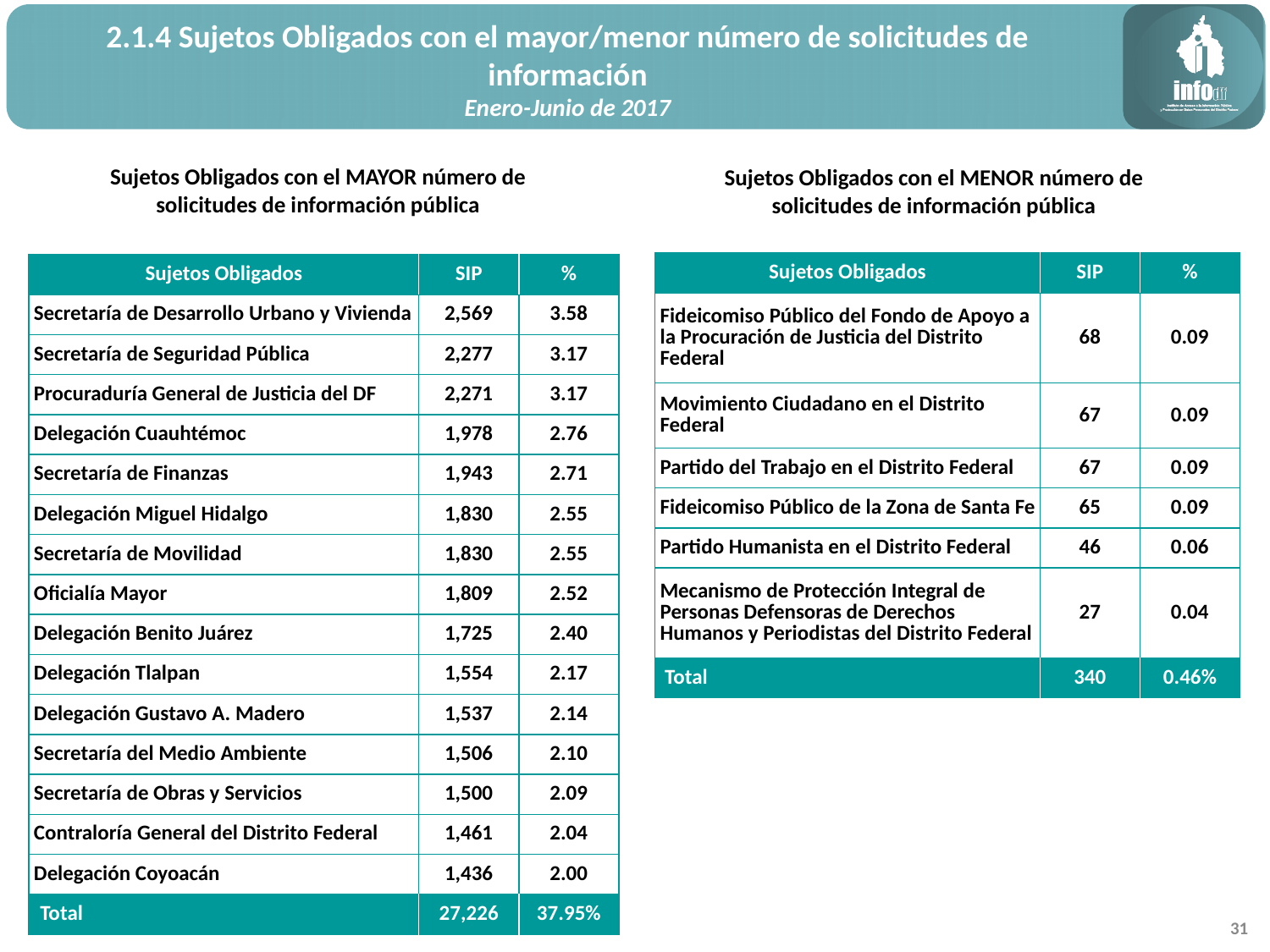

2.1.4 Sujetos Obligados con el mayor/menor número de solicitudes de información
Enero-Junio de 2017
Sujetos Obligados con el MAYOR número de solicitudes de información pública
Sujetos Obligados con el MENOR número de solicitudes de información pública
| Sujetos Obligados | SIP | % |
| --- | --- | --- |
| Fideicomiso Público del Fondo de Apoyo a la Procuración de Justicia del Distrito Federal | 68 | 0.09 |
| Movimiento Ciudadano en el Distrito Federal | 67 | 0.09 |
| Partido del Trabajo en el Distrito Federal | 67 | 0.09 |
| Fideicomiso Público de la Zona de Santa Fe | 65 | 0.09 |
| Partido Humanista en el Distrito Federal | 46 | 0.06 |
| Mecanismo de Protección Integral de Personas Defensoras de Derechos Humanos y Periodistas del Distrito Federal | 27 | 0.04 |
| Total | 340 | 0.46% |
| Sujetos Obligados | SIP | % |
| --- | --- | --- |
| Secretaría de Desarrollo Urbano y Vivienda | 2,569 | 3.58 |
| Secretaría de Seguridad Pública | 2,277 | 3.17 |
| Procuraduría General de Justicia del DF | 2,271 | 3.17 |
| Delegación Cuauhtémoc | 1,978 | 2.76 |
| Secretaría de Finanzas | 1,943 | 2.71 |
| Delegación Miguel Hidalgo | 1,830 | 2.55 |
| Secretaría de Movilidad | 1,830 | 2.55 |
| Oficialía Mayor | 1,809 | 2.52 |
| Delegación Benito Juárez | 1,725 | 2.40 |
| Delegación Tlalpan | 1,554 | 2.17 |
| Delegación Gustavo A. Madero | 1,537 | 2.14 |
| Secretaría del Medio Ambiente | 1,506 | 2.10 |
| Secretaría de Obras y Servicios | 1,500 | 2.09 |
| Contraloría General del Distrito Federal | 1,461 | 2.04 |
| Delegación Coyoacán | 1,436 | 2.00 |
| Total | 27,226 | 37.95% |
31